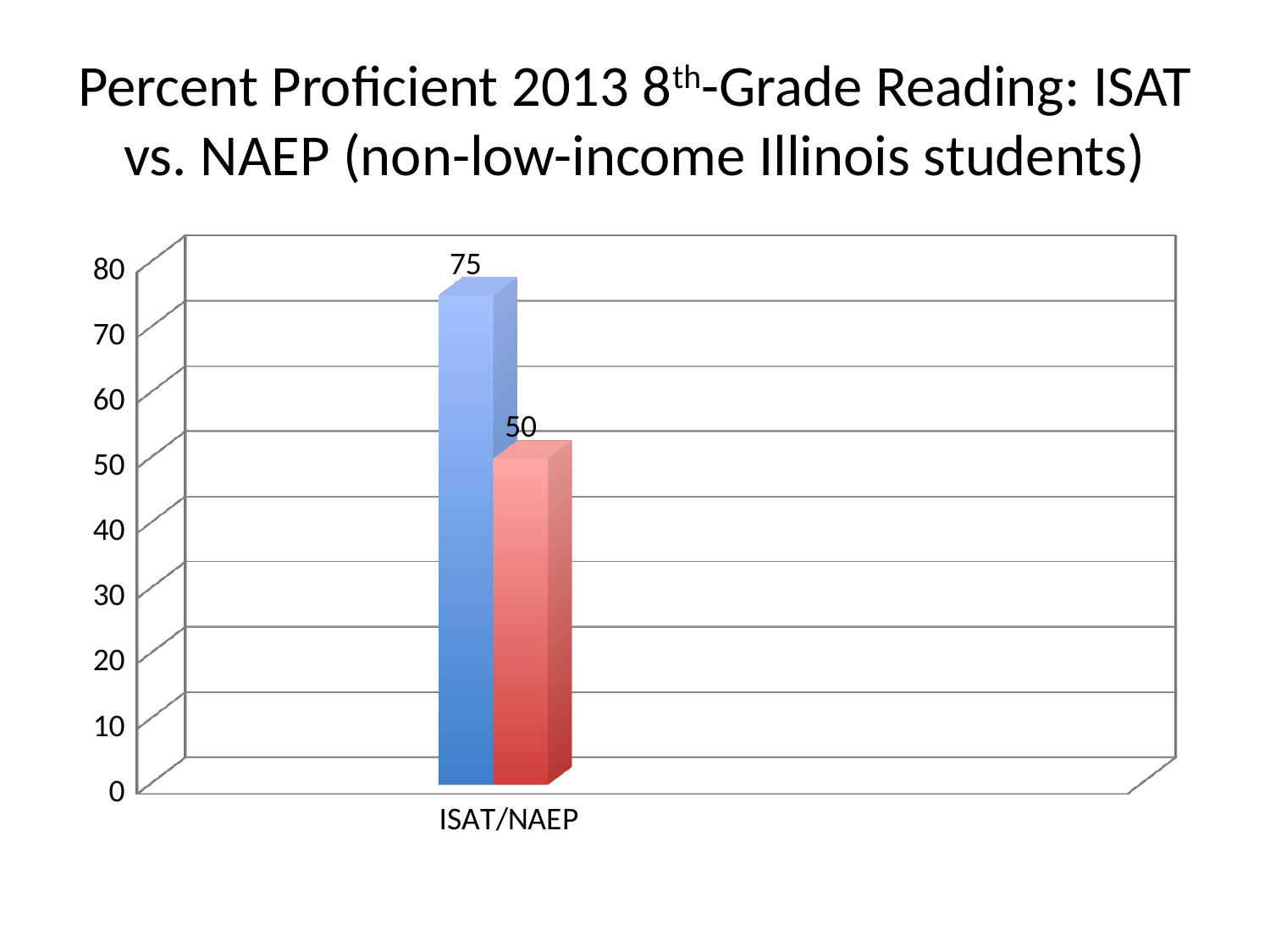

# Percent Proficient 2013 8th-Grade Reading: ISAT vs. NAEP (non-low-income Illinois students)

[unsupported chart]